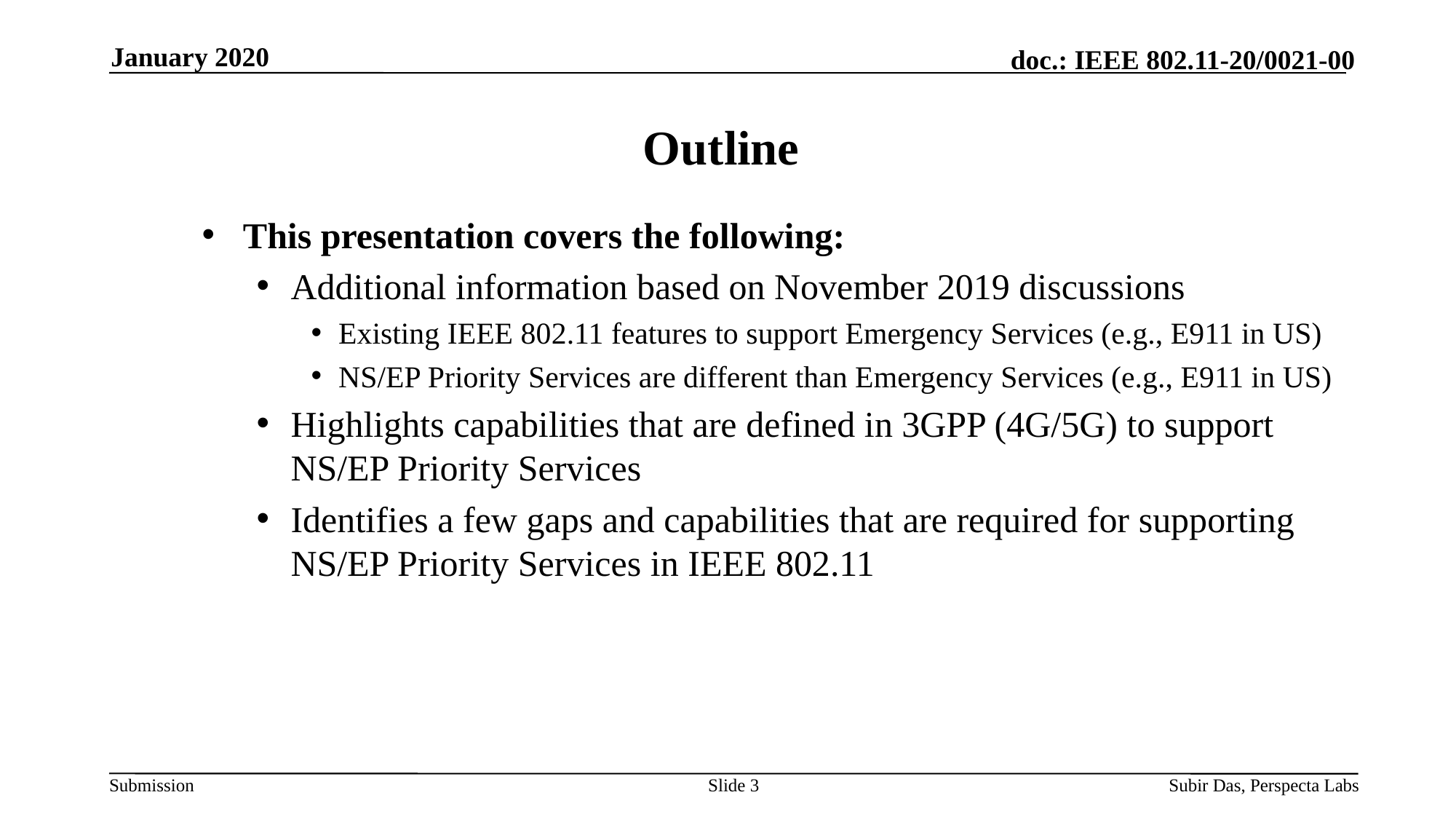

January 2020
# Outline
This presentation covers the following:
Additional information based on November 2019 discussions
Existing IEEE 802.11 features to support Emergency Services (e.g., E911 in US)
NS/EP Priority Services are different than Emergency Services (e.g., E911 in US)
Highlights capabilities that are defined in 3GPP (4G/5G) to support NS/EP Priority Services
Identifies a few gaps and capabilities that are required for supporting NS/EP Priority Services in IEEE 802.11
Slide 3
Subir Das, Perspecta Labs